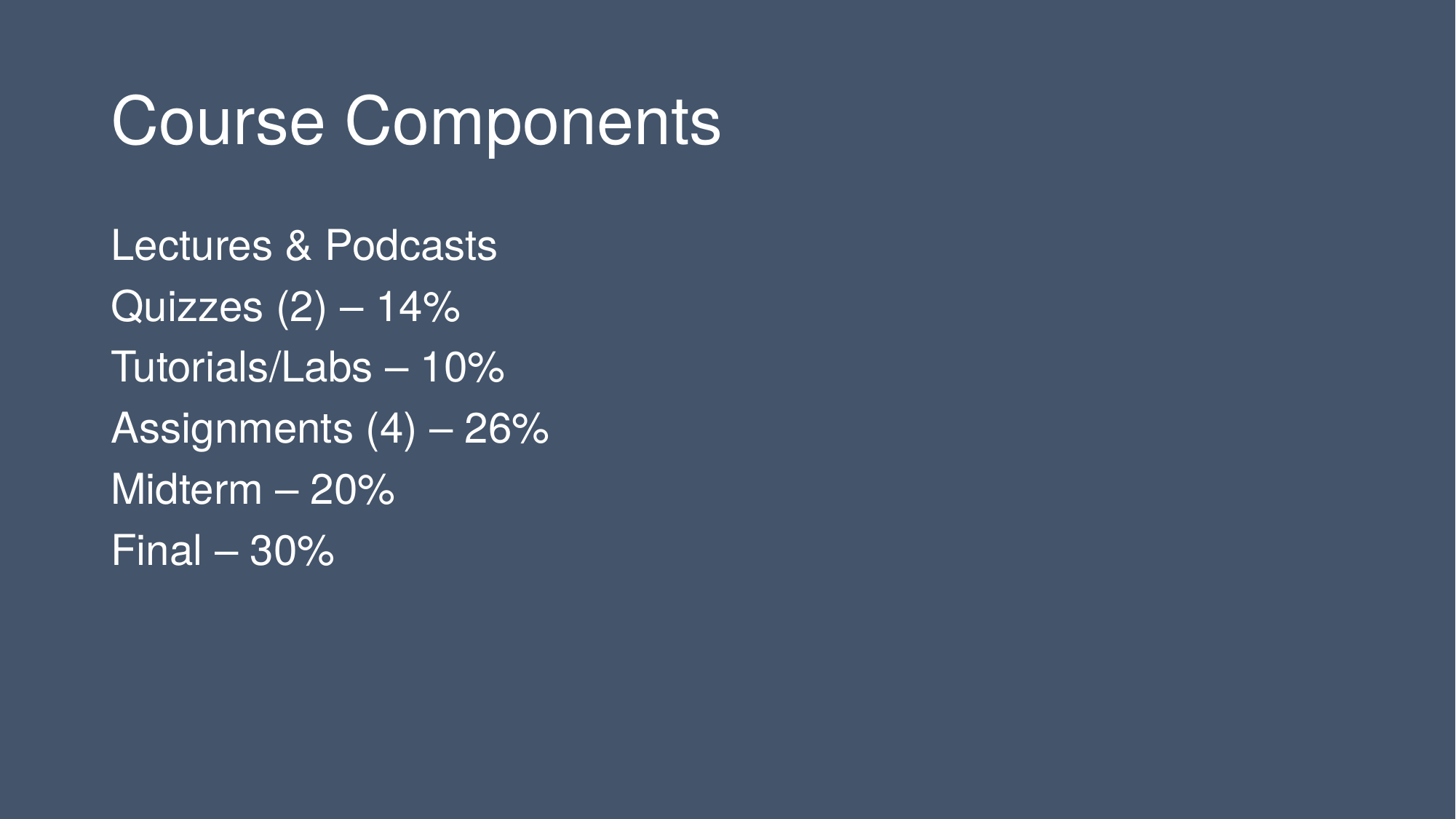

# Course Components
Lectures & Podcasts
Quizzes (2) – 14%
Tutorials/Labs – 10%
Assignments (4) – 26%
Midterm – 20%
Final – 30%